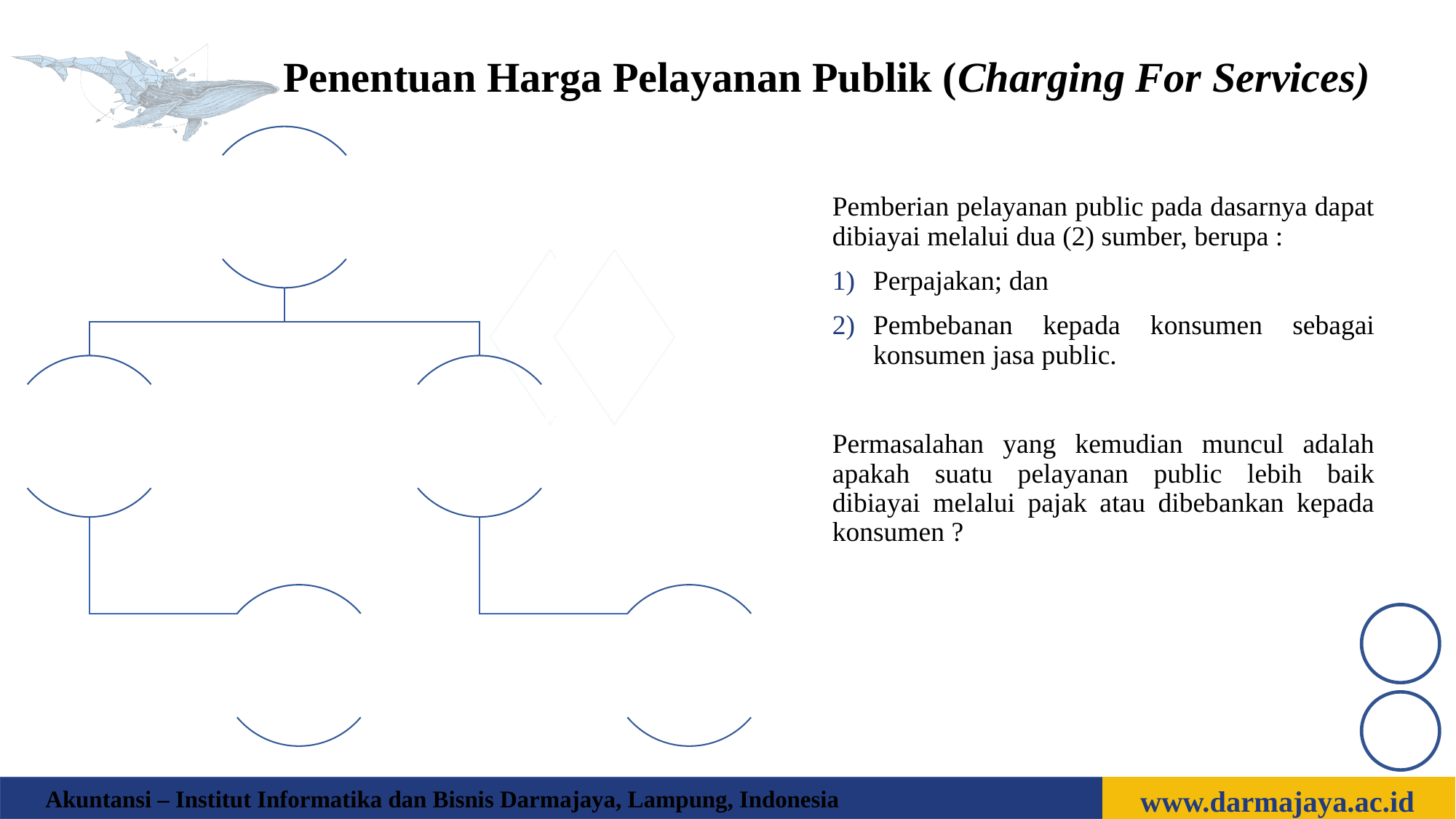

Penentuan Harga Pelayanan Publik (Charging For Services)

Sumber pendanaan

Perpajakan

Pembebanan Kepada Masyarakat

Maka setiap wajib pajak harus membayar tanpa memperdulikan dia menikmati secara langsung jasa tersebut atau tidak

Maka yang membayar hanyalah mereka yang memanfaatkan jasa pelayanan publik
Pemberian pelayanan public pada dasarnya dapat dibiayai melalui dua (2) sumber, berupa :
Perpajakan; dan
Pembebanan kepada konsumen sebagai konsumen jasa public.

Permasalahan yang kemudian muncul adalah apakah suatu pelayanan public lebih baik dibiayai melalui pajak atau dibebankan kepada konsumen ?

www.darmajaya.ac.id
Akuntansi – Institut Informatika dan Bisnis Darmajaya, Lampung, Indonesia